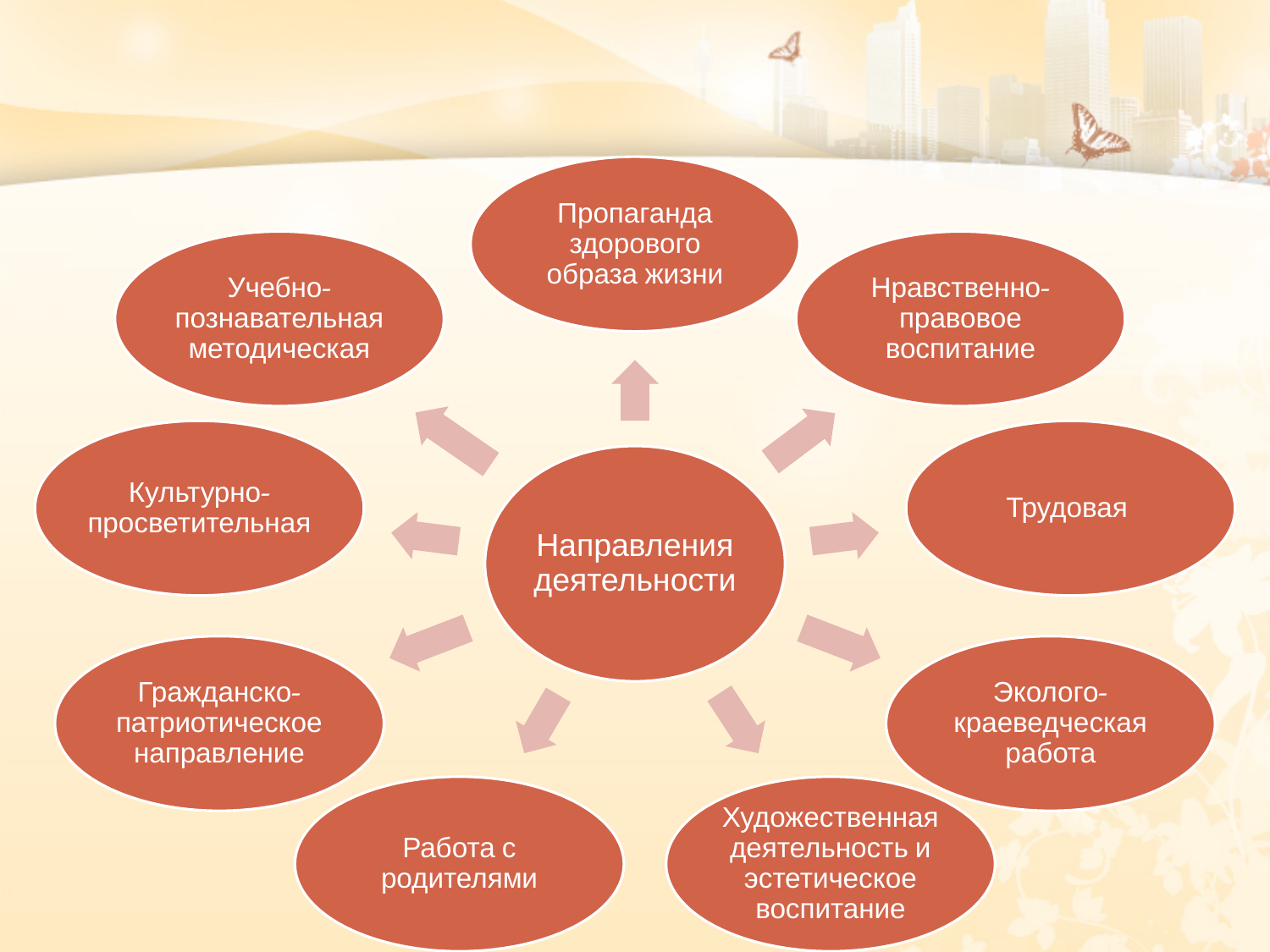

Направления деятельности

Пропаганда здорового образа жизни

Нравственно-правовое воспитание

Трудовая

Эколого-краеведческая работа

Художественная деятельность и эстетическое воспитание

Работа с родителями

Гражданско-патриотическое направление

Культурно-просветительная

Учебно-познавательная методическая